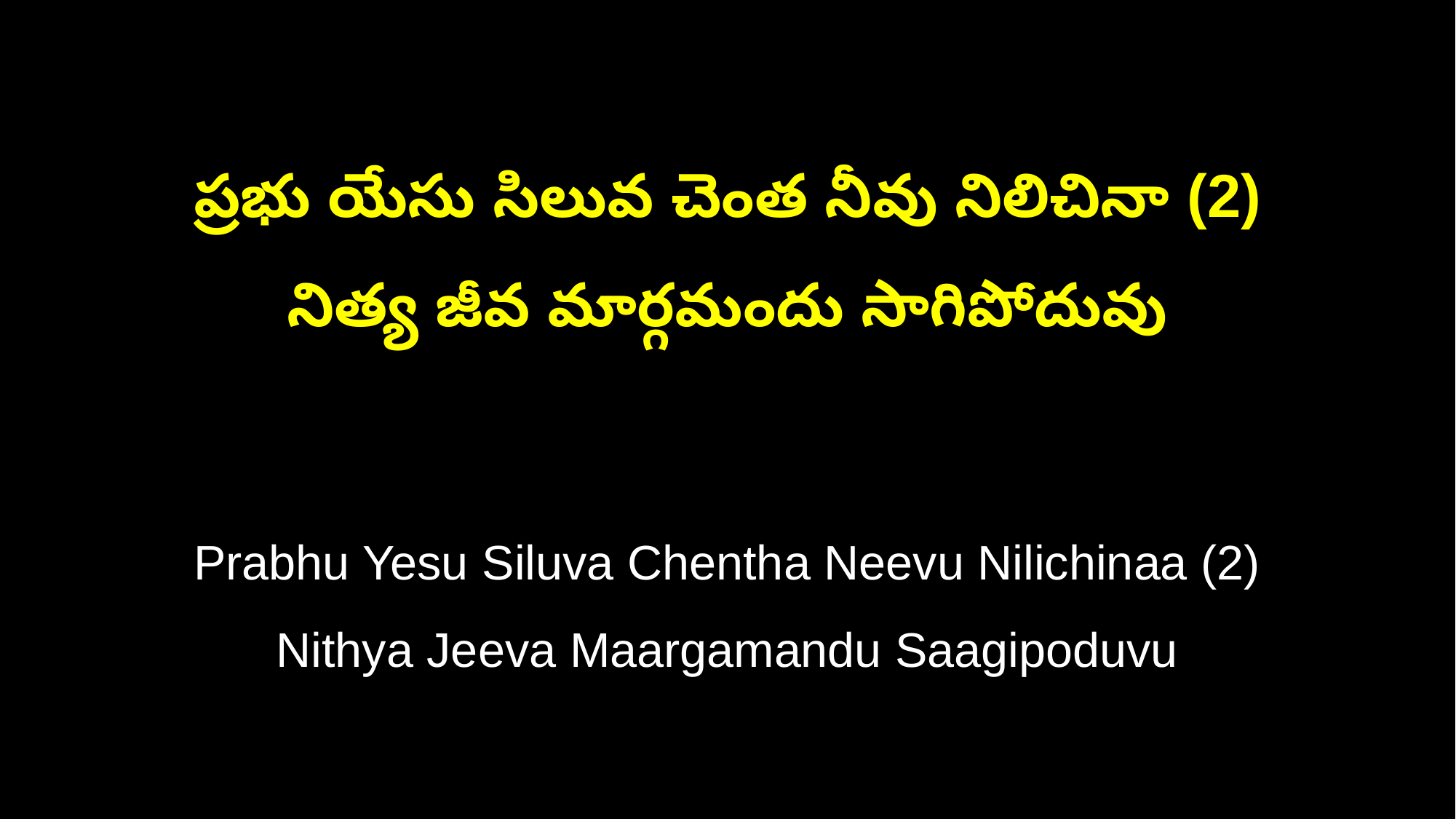

ప్రభు యేసు సిలువ చెంత నీవు నిలిచినా (2)
నిత్య జీవ మార్గమందు సాగిపోదువు
Prabhu Yesu Siluva Chentha Neevu Nilichinaa (2)
Nithya Jeeva Maargamandu Saagipoduvu